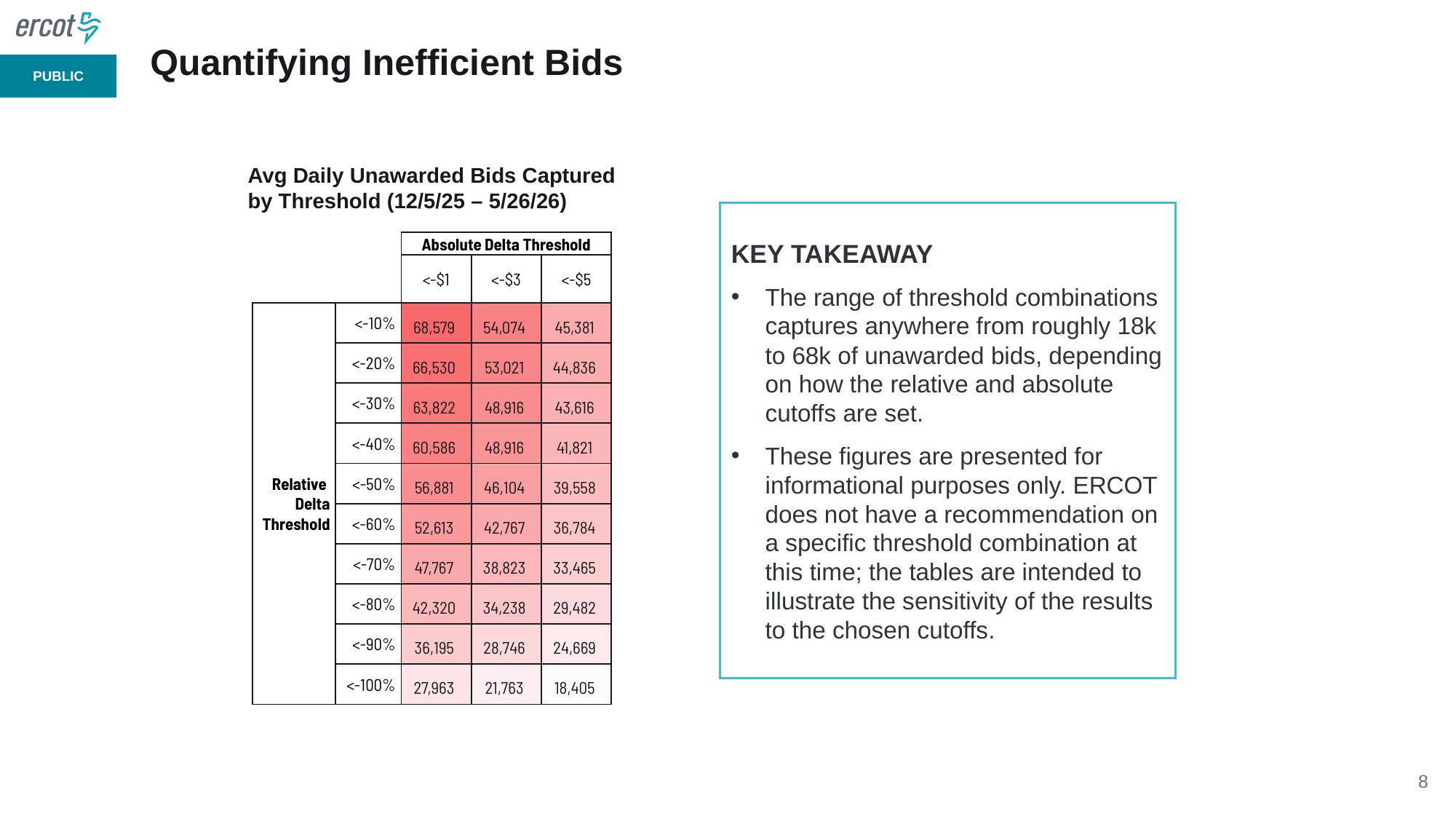

Quantifying Inefficient Bids
Avg Daily Unawarded Bids Captured by Threshold (12/5/25 – 5/26/26)
KEY TAKEAWAY
The range of threshold combinations captures anywhere from roughly 18k to 68k of unawarded bids, depending on how the relative and absolute cutoffs are set.
These figures are presented for informational purposes only. ERCOT does not have a recommendation on a specific threshold combination at this time; the tables are intended to illustrate the sensitivity of the results to the chosen cutoffs.
|  |  | Absolute Delta Threshold |  |  |
| --- | --- | --- | --- | --- |
|  |  | <-$1 | <-$3 | <-$5 |
| Relative Delta Threshold | <-10% |  |  |  |
|  | <-20% |  |  |  |
|  | <-30% |  |  |  |
|  | <-40% |  |  |  |
|  | <-50% |  |  |  |
|  | <-60% |  |  |  |
|  | <-70% |  |  |  |
|  | <-80% |  |  |  |
|  | <-90% |  |  |  |
|  | <-100% |  |  |  |
| 68,579 | 54,074 | 45,381 |
| --- | --- | --- |
| 66,530 | 53,021 | 44,836 |
| 63,822 | 48,916 | 43,616 |
| 60,586 | 48,916 | 41,821 |
| 56,881 | 46,104 | 39,558 |
| 52,613 | 42,767 | 36,784 |
| 47,767 | 38,823 | 33,465 |
| 42,320 | 34,238 | 29,482 |
| 36,195 | 28,746 | 24,669 |
| 27,963 | 21,763 | 18,405 |
8